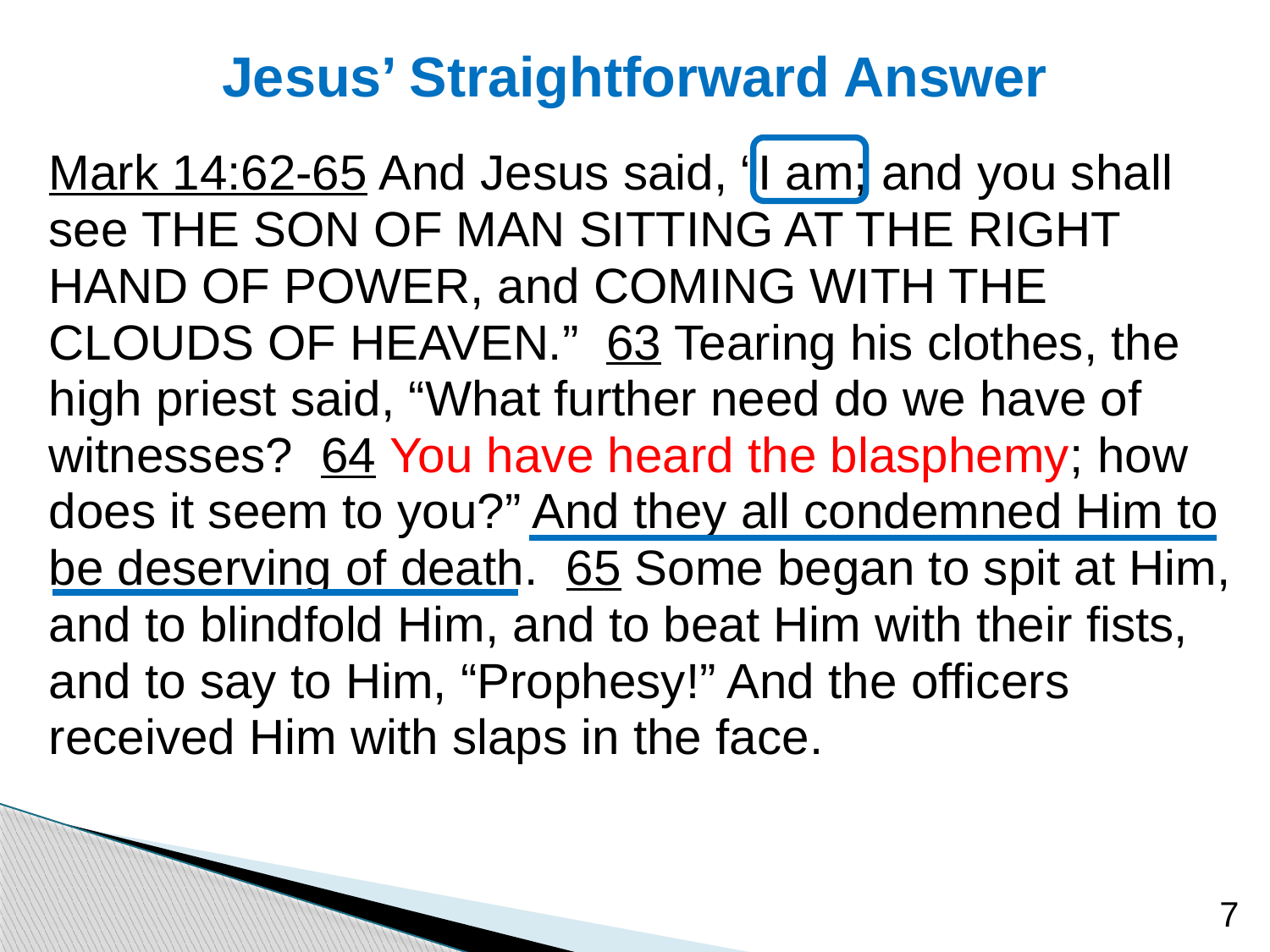

# Jesus’ Straightforward Answer
Mark 14:62-65 And Jesus said, “I am; and you shall see THE SON OF MAN SITTING AT THE RIGHT HAND OF POWER, and COMING WITH THE CLOUDS OF HEAVEN.”  63 Tearing his clothes, the high priest said, “What further need do we have of witnesses?  64 You have heard the blasphemy; how does it seem to you?” And they all condemned Him to be deserving of death.  65 Some began to spit at Him, and to blindfold Him, and to beat Him with their fists, and to say to Him, “Prophesy!” And the officers received Him with slaps in the face.

7